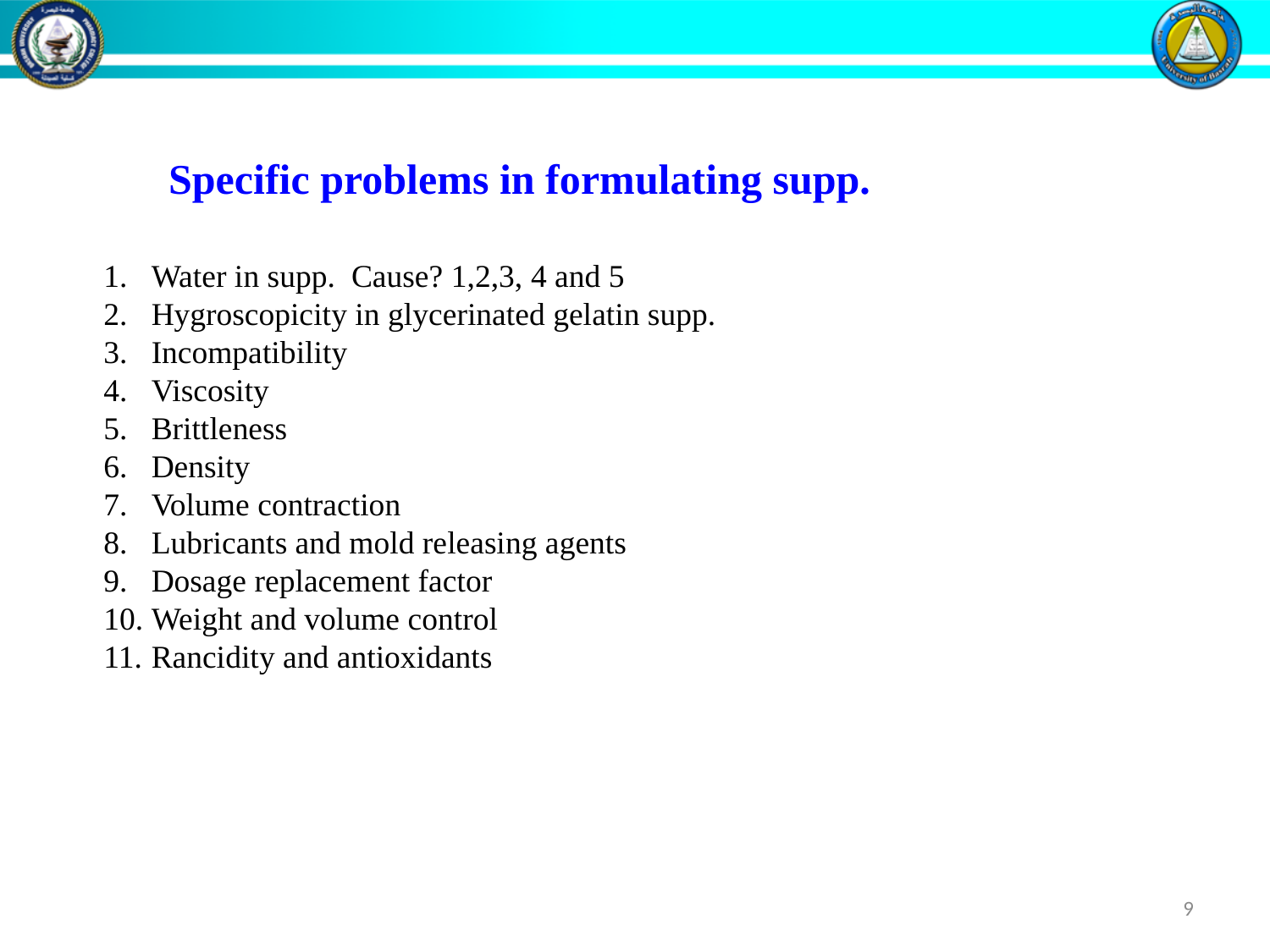

Specific problems in formulating supp.
Water in supp.  Cause? 1,2,3, 4 and 5
Hygroscopicity in glycerinated gelatin supp.
Incompatibility
Viscosity
Brittleness
Density
Volume contraction
Lubricants and mold releasing agents
Dosage replacement factor
Weight and volume control
Rancidity and antioxidants
9